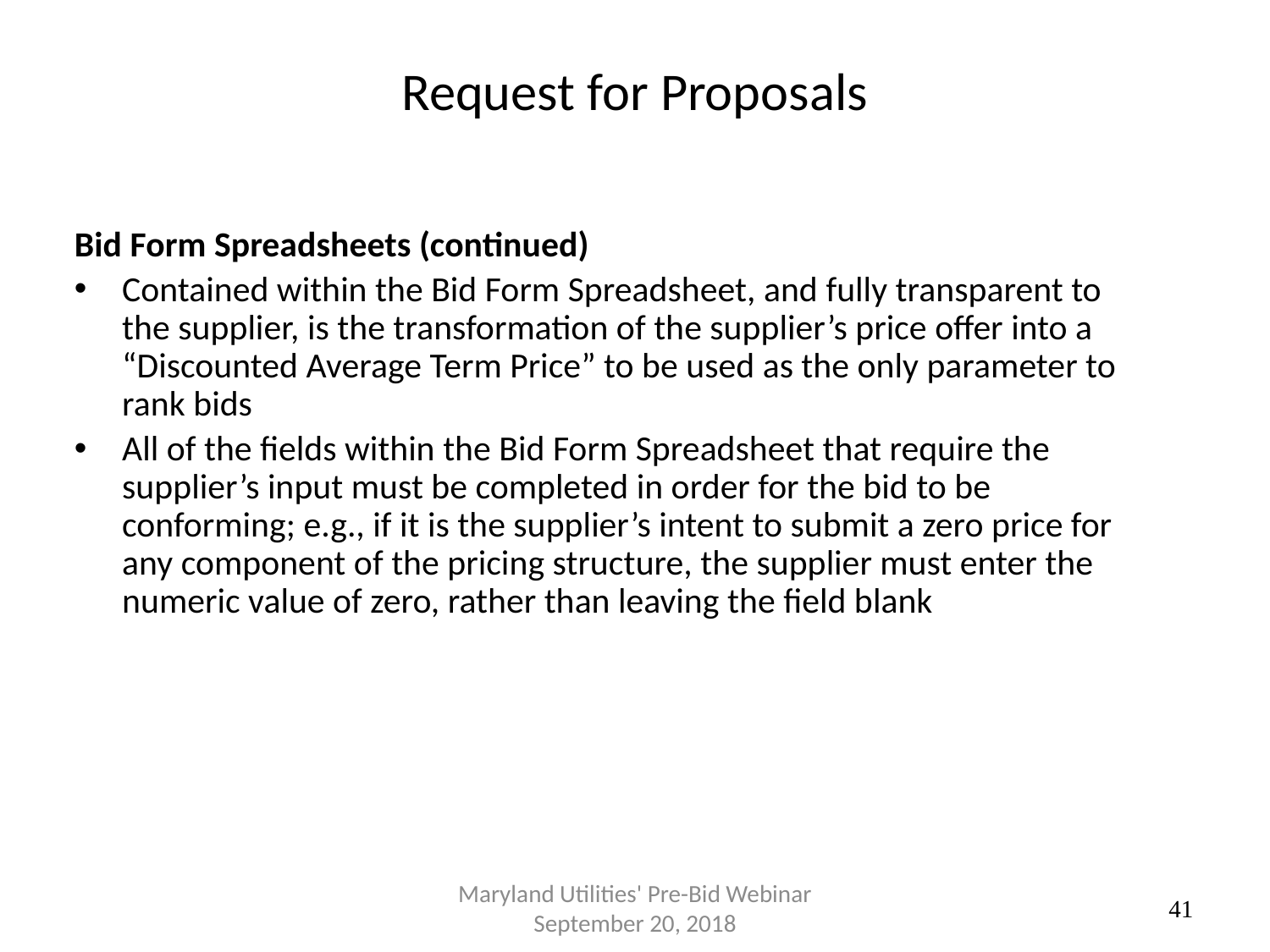

# Request for Proposals
Bid Form Spreadsheets (continued)
Contained within the Bid Form Spreadsheet, and fully transparent to the supplier, is the transformation of the supplier’s price offer into a “Discounted Average Term Price” to be used as the only parameter to rank bids
All of the fields within the Bid Form Spreadsheet that require the supplier’s input must be completed in order for the bid to be conforming; e.g., if it is the supplier’s intent to submit a zero price for any component of the pricing structure, the supplier must enter the numeric value of zero, rather than leaving the field blank
Maryland Utilities' Pre-Bid Webinar September 20, 2018
41